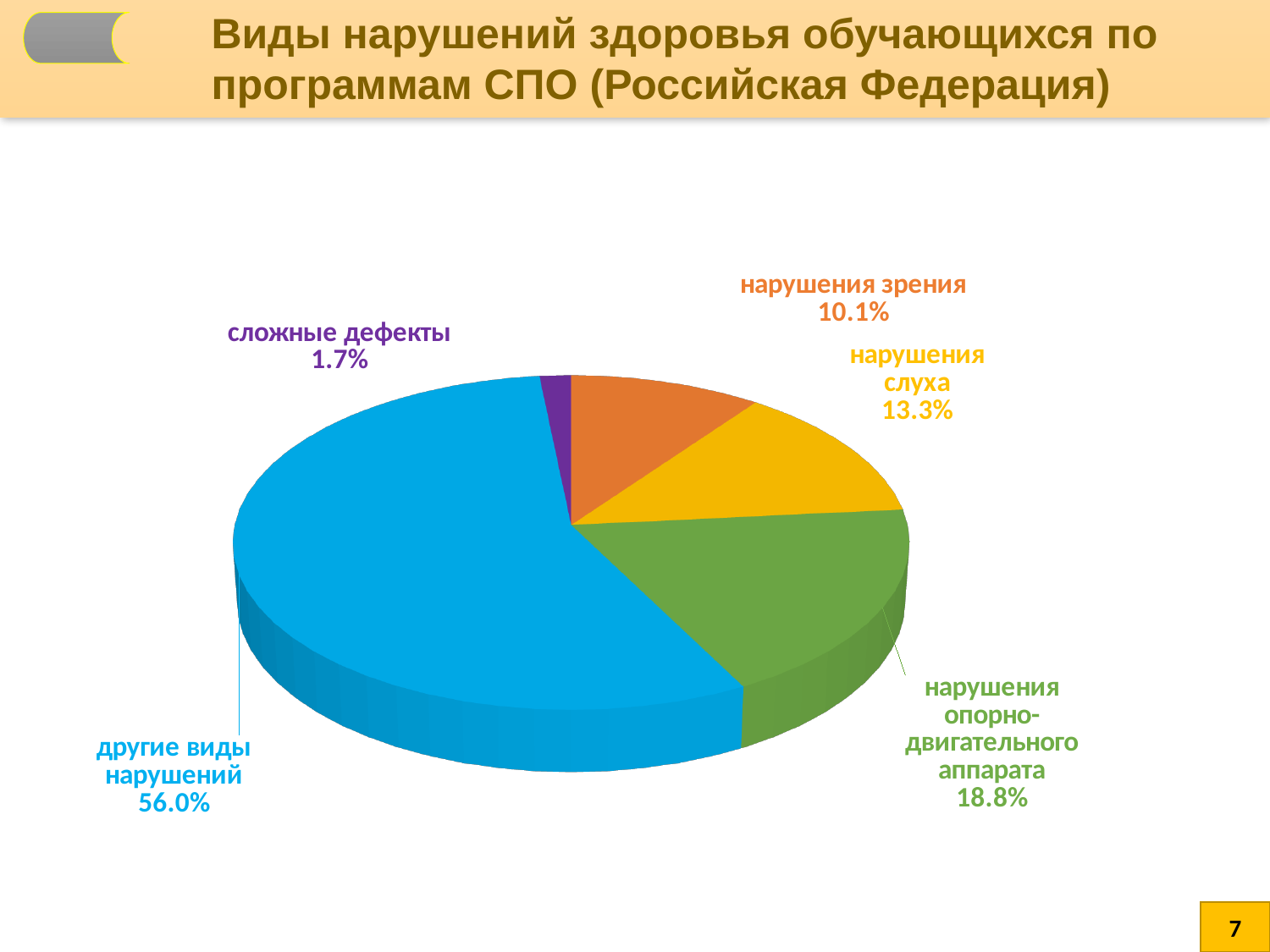

Виды нарушений здоровья обучающихся по программам СПО (Российская Федерация)

[unsupported chart]

7